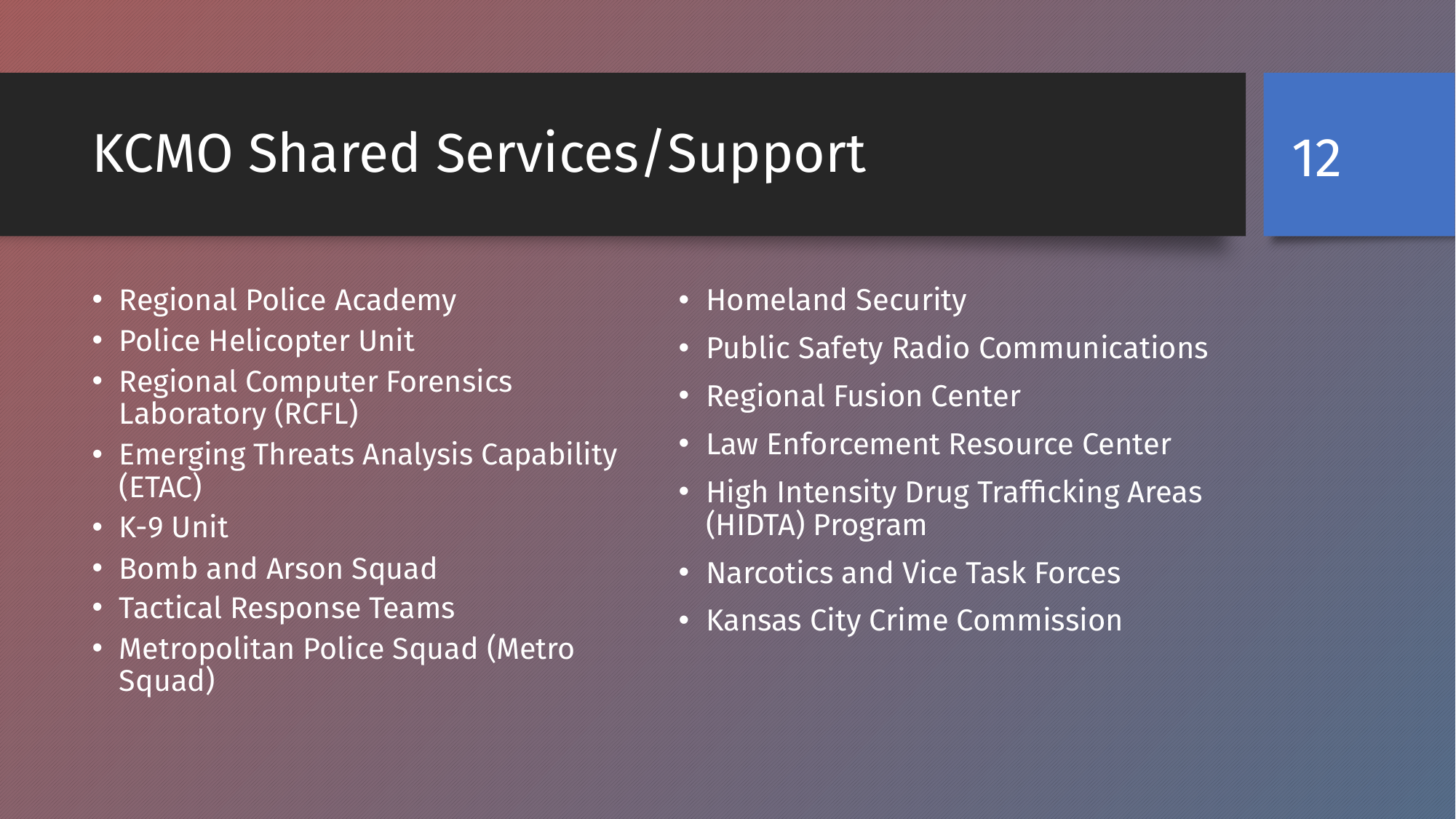

12
# KCMO Shared Services/Support
Regional Police Academy
Police Helicopter Unit
Regional Computer Forensics Laboratory (RCFL)
Emerging Threats Analysis Capability (ETAC)
K-9 Unit
Bomb and Arson Squad
Tactical Response Teams
Metropolitan Police Squad (Metro Squad)

Homeland Security
Public Safety Radio Communications
Regional Fusion Center
Law Enforcement Resource Center
High Intensity Drug Trafficking Areas (HIDTA) Program
Narcotics and Vice Task Forces
Kansas City Crime Commission